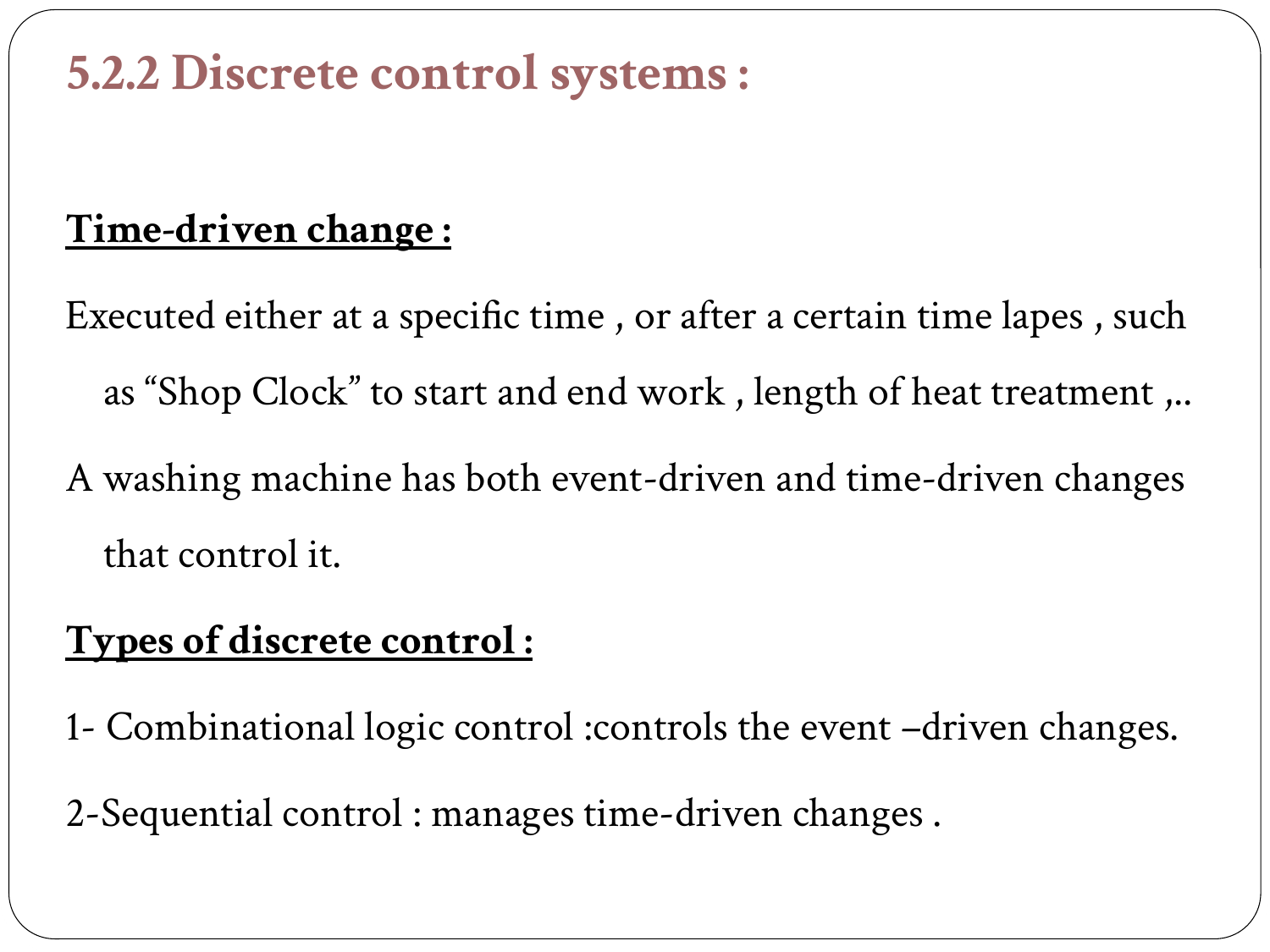

5.2.2 Discrete control systems :
Time-driven change :
Executed either at a specific time , or after a certain time lapes , such as “Shop Clock” to start and end work , length of heat treatment ,..
A washing machine has both event-driven and time-driven changes that control it.
Types of discrete control :
1- Combinational logic control :controls the event –driven changes.
2-Sequential control : manages time-driven changes .